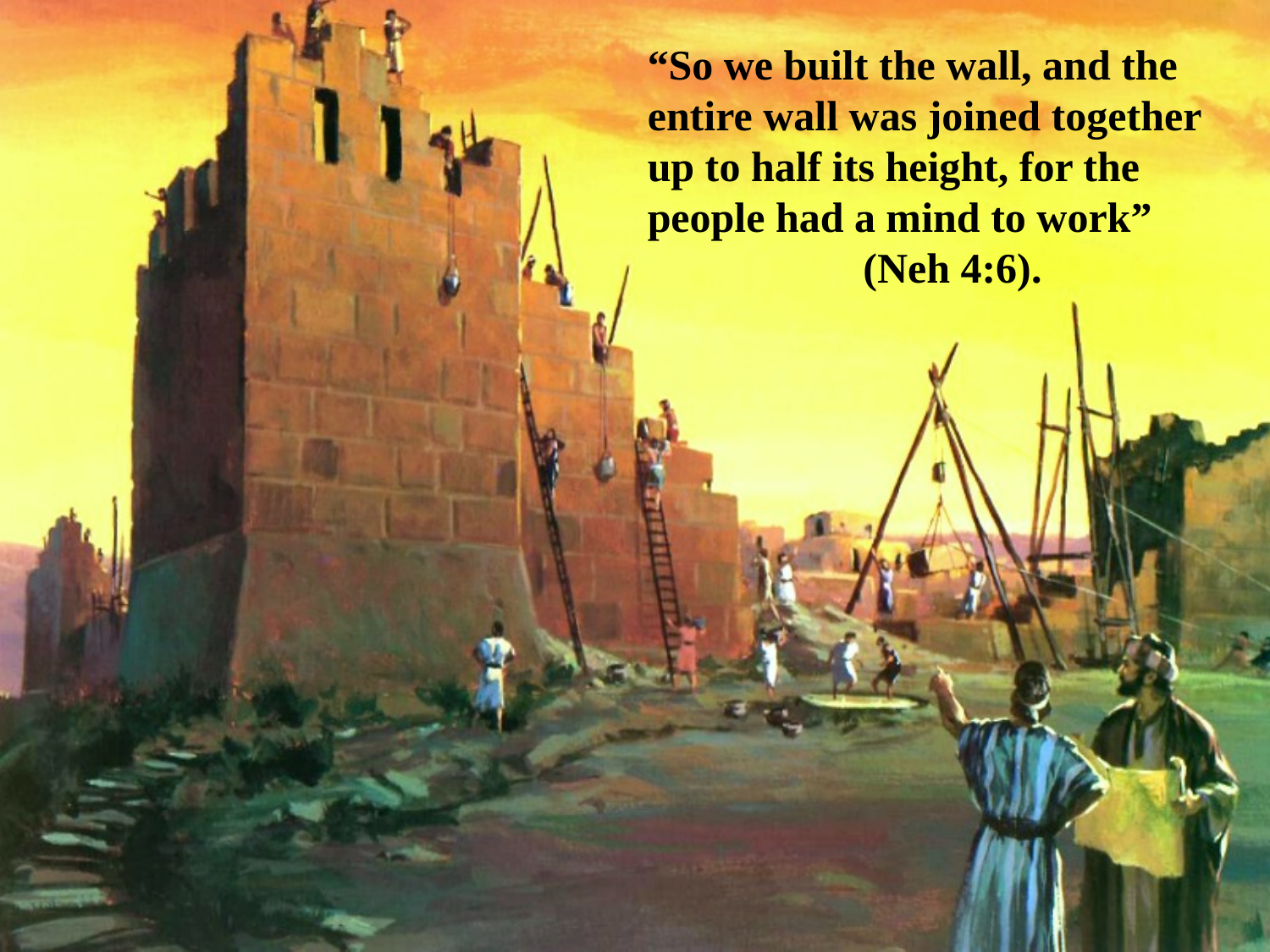

“So we built the wall, and the entire wall was joined together up to half its height, for the people had a mind to work”
 (Neh 4:6).